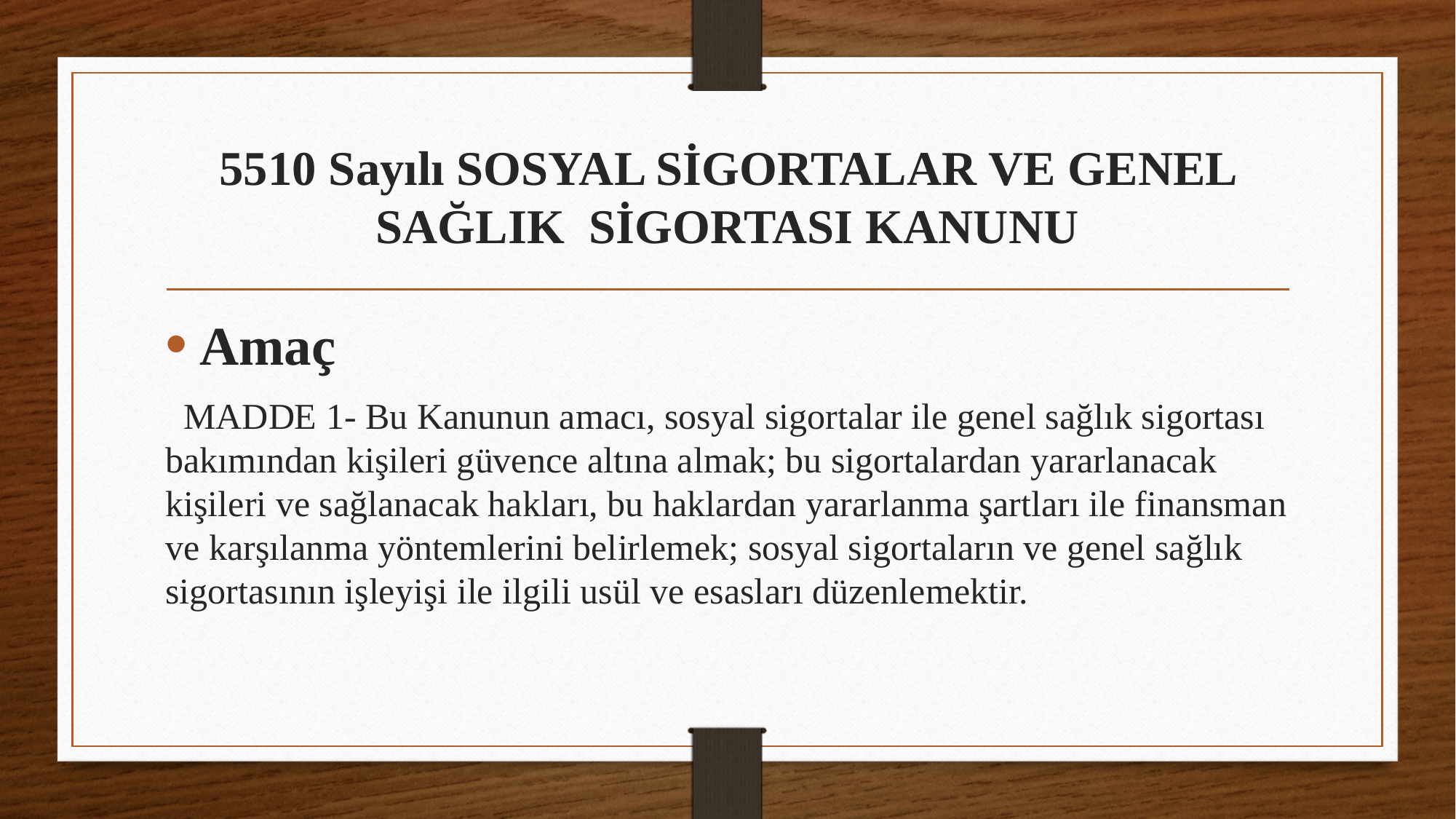

# 5510 Sayılı SOSYAL SİGORTALAR VE GENEL SAĞLIK  SİGORTASI KANUNU
Amaç
  MADDE 1- Bu Kanunun amacı, sosyal sigortalar ile genel sağlık sigortası bakımından kişileri güvence altına almak; bu sigortalardan yararlanacak kişileri ve sağlanacak hakları, bu haklardan yararlanma şartları ile finansman ve karşılanma yöntemlerini belirlemek; sosyal sigortaların ve genel sağlık sigortasının işleyişi ile ilgili usül ve esasları düzenlemektir.